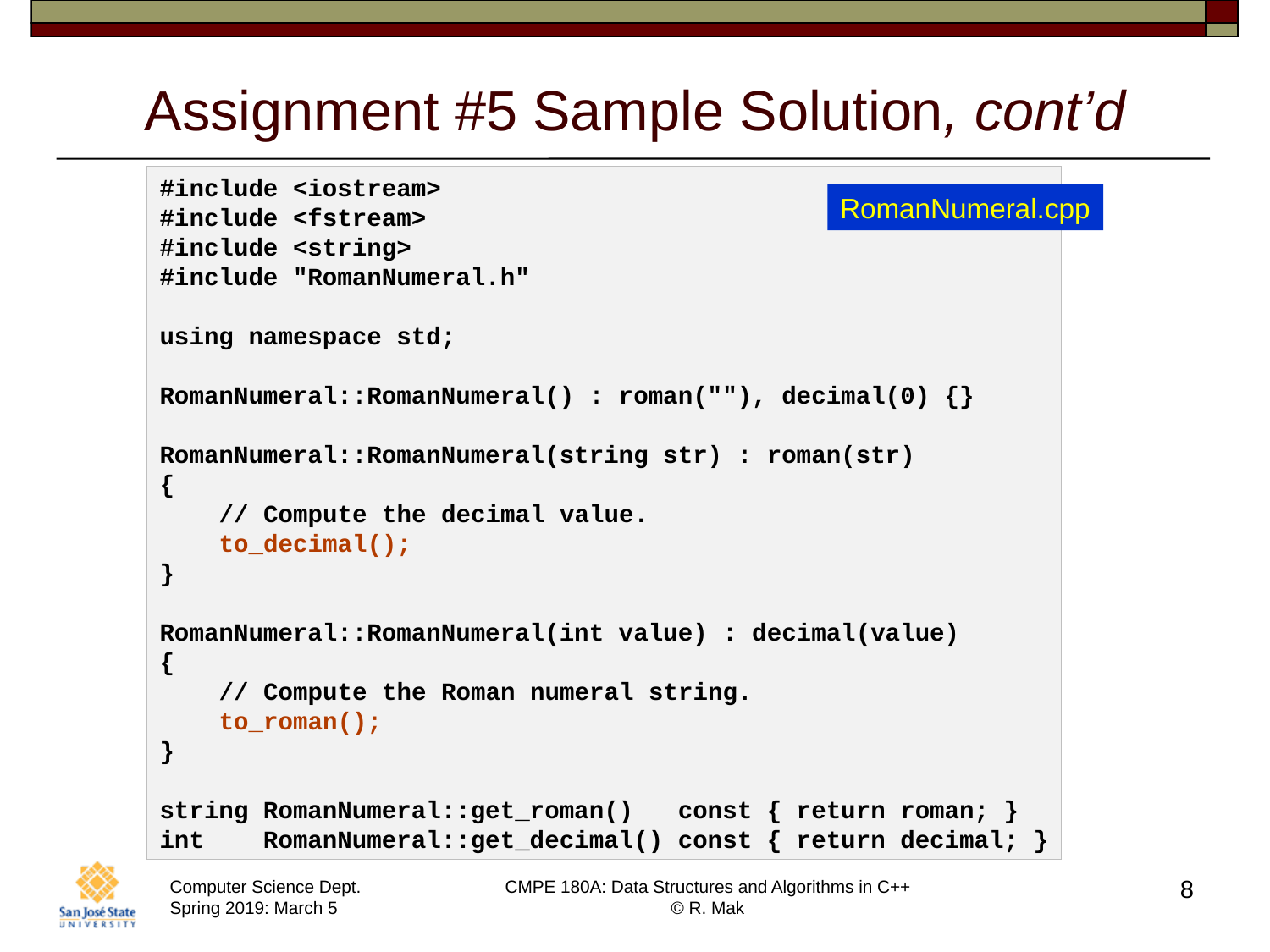

# Assignment #5 Sample Solution, cont’d
#include <iostream>
#include <fstream>
#include <string>
#include "RomanNumeral.h"

using namespace std;

RomanNumeral::RomanNumeral() : roman(""), decimal(0) {}

RomanNumeral::RomanNumeral(string str) : roman(str)
{
    // Compute the decimal value.
    to_decimal();
}
RomanNumeral::RomanNumeral(int value) : decimal(value)
{
    // Compute the Roman numeral string.
    to_roman();
}
string RomanNumeral::get_roman()   const { return roman; }
int    RomanNumeral::get_decimal() const { return decimal; }
RomanNumeral.cpp
8